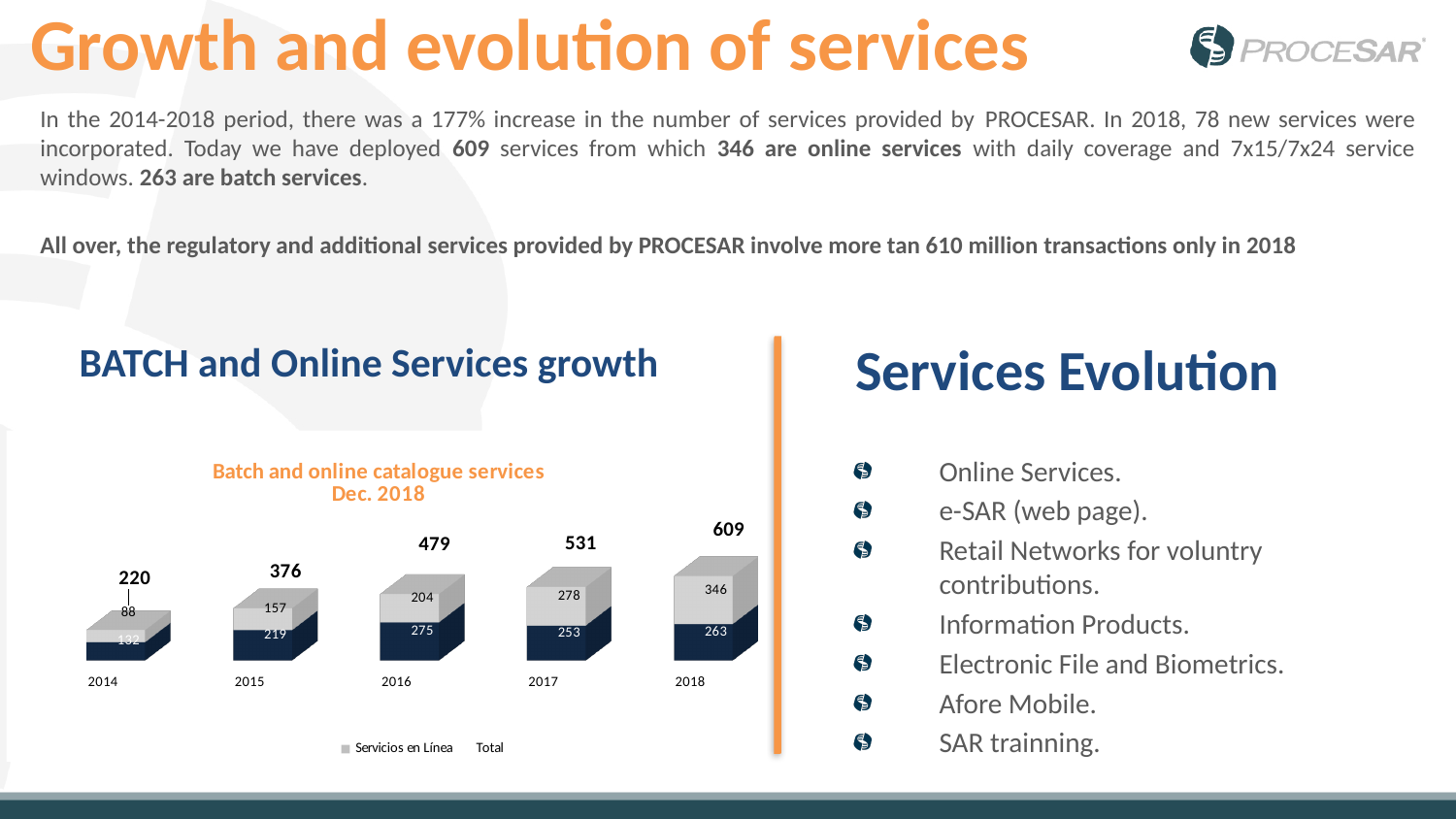

Growth and evolution of services
In the 2014-2018 period, there was a 177% increase in the number of services provided by PROCESAR. In 2018, 78 new services were incorporated. Today we have deployed 609 services from which 346 are online services with daily coverage and 7x15/7x24 service windows. 263 are batch services.

All over, the regulatory and additional services provided by PROCESAR involve more tan 610 million transactions only in 2018

Services Evolution
BATCH and Online Services growth

[unsupported chart]

Online Services.
e-SAR (web page).
Retail Networks for voluntry contributions.
Information Products.
Electronic File and Biometrics.
Afore Mobile.
SAR trainning.